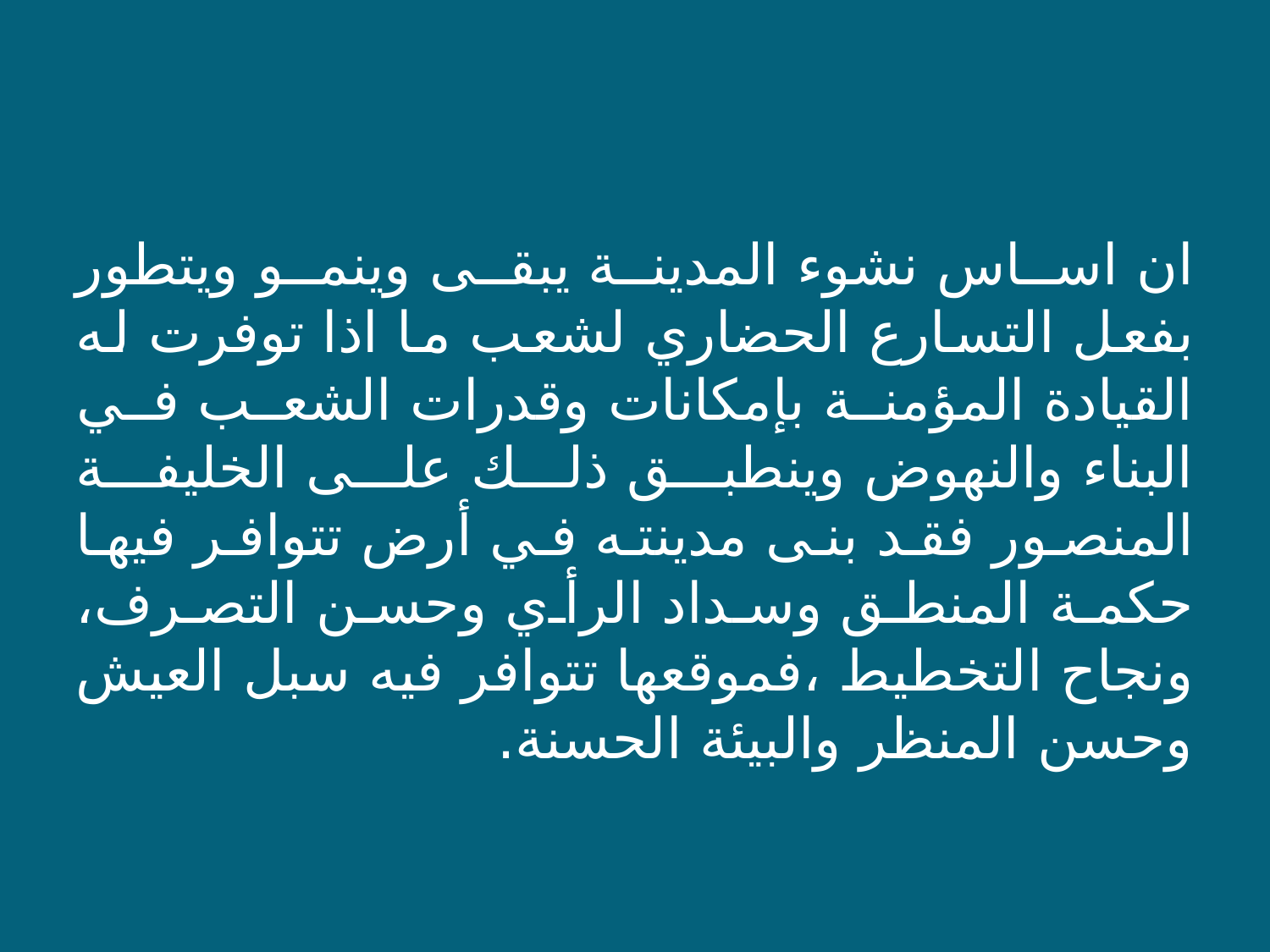

ان اساس نشوء المدينة يبقى وينمو ويتطور بفعل التسارع الحضاري لشعب ما اذا توفرت له القيادة المؤمنة بإمكانات وقدرات الشعب في البناء والنهوض وينطبق ذلك على الخليفة المنصور فقد بنى مدينته في أرض تتوافر فيها حكمة المنطق وسداد الرأي وحسن التصرف، ونجاح التخطيط ،فموقعها تتوافر فيه سبل العيش وحسن المنظر والبيئة الحسنة.